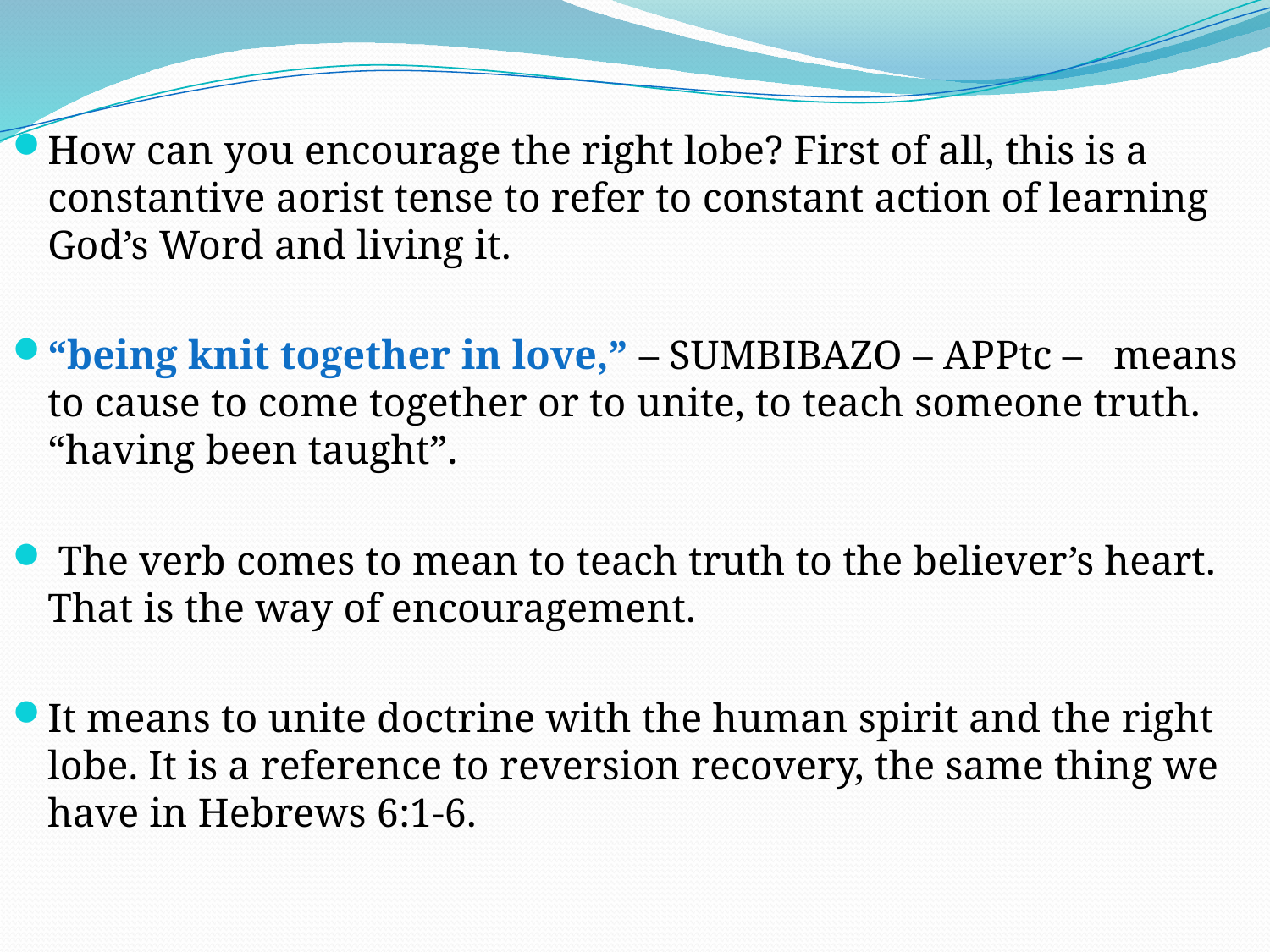

How can you encourage the right lobe? First of all, this is a constantive aorist tense to refer to constant action of learning God’s Word and living it.

“being knit together in love,” – SUMBIBAZO – APPtc –   means to cause to come together or to unite, to teach someone truth. “having been taught”.

 The verb comes to mean to teach truth to the believer’s heart.  That is the way of encouragement.

It means to unite doctrine with the human spirit and the right lobe. It is a reference to reversion recovery, the same thing we have in Hebrews 6:1-6.